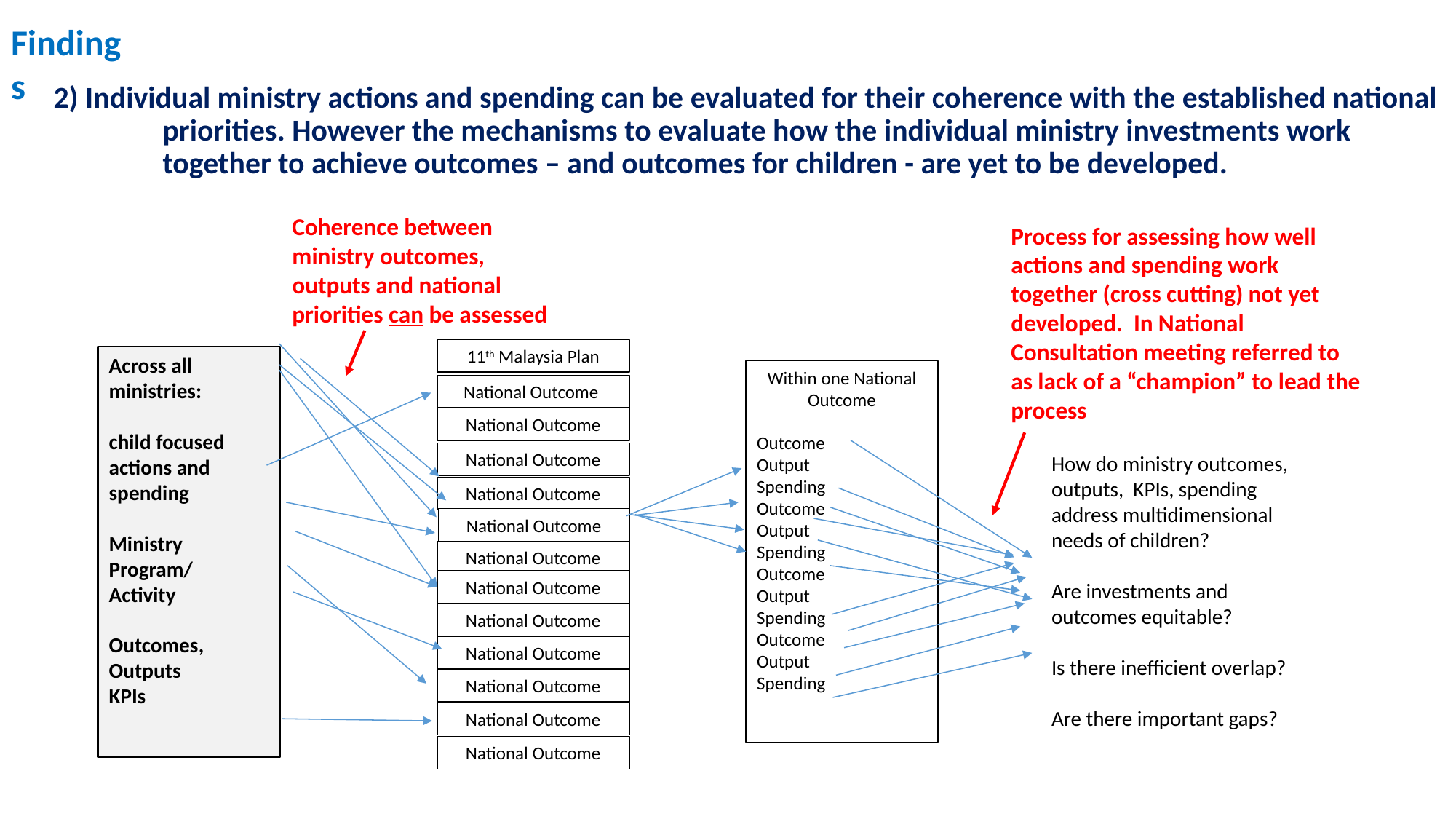

Findings
2) Individual ministry actions and spending can be evaluated for their coherence with the established national priorities. However the mechanisms to evaluate how the individual ministry investments work together to achieve outcomes – and outcomes for children - are yet to be developed.
Coherence between ministry outcomes, outputs and national priorities can be assessed
Process for assessing how well actions and spending work together (cross cutting) not yet developed.  In National Consultation meeting referred to as lack of a “champion” to lead the process
11th Malaysia Plan
Across all ministries:

child focused actions and spending

Ministry
Program/
Activity

Outcomes,
Outputs
KPIs

Within one National Outcome

Outcome
Output
Spending
Outcome
Output
Spending
Outcome
Output
Spending
Outcome
Output
Spending

National Outcome
National Outcome
National Outcome
How do ministry outcomes, outputs,  KPIs, spending address multidimensional needs of children?

Are investments and outcomes equitable?

Is there inefficient overlap?

Are there important gaps?
National Outcome
National Outcome
National Outcome
National Outcome
National Outcome
National Outcome
National Outcome
National Outcome
National Outcome